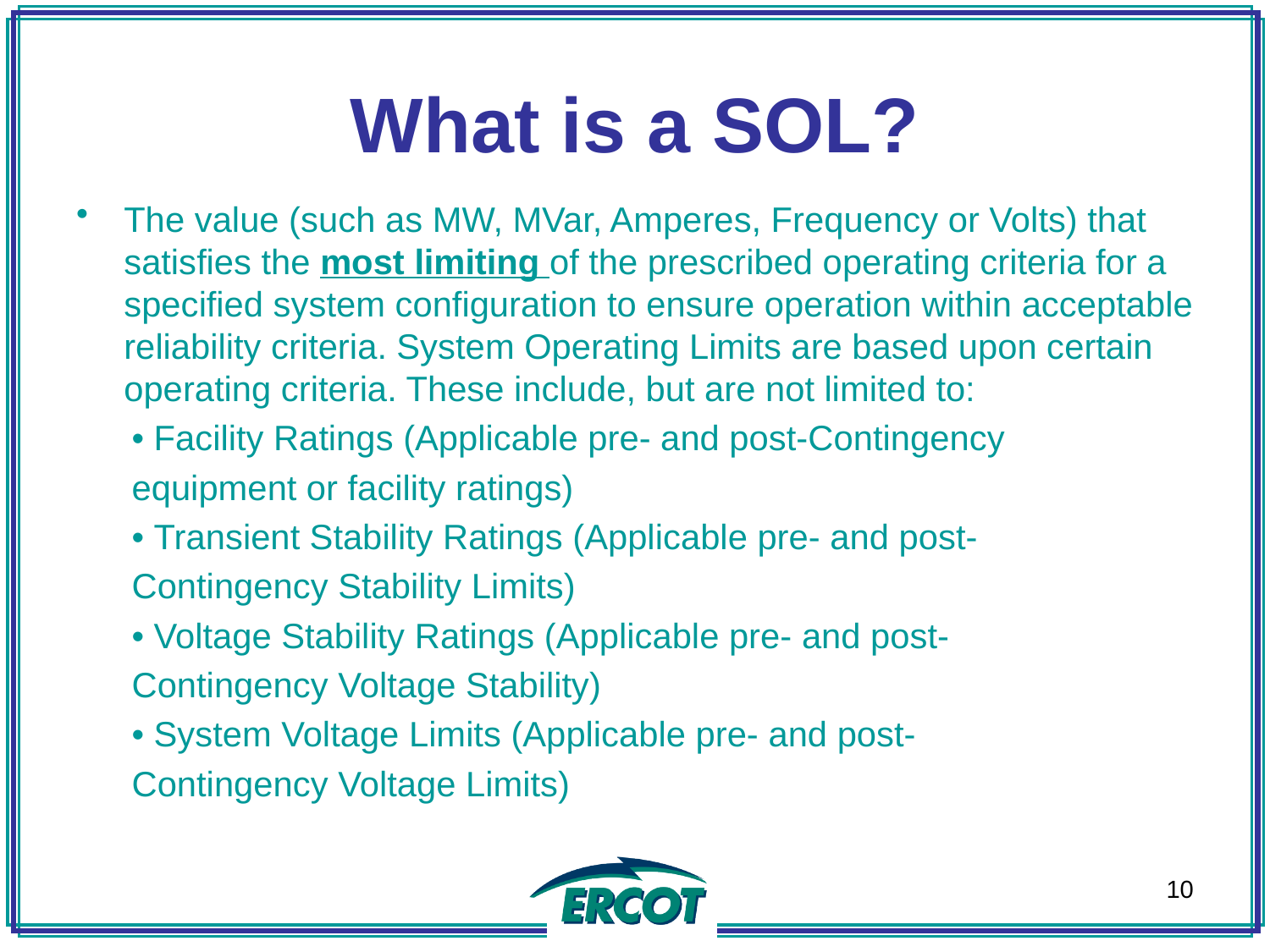

# What is a SOL?
The value (such as MW, MVar, Amperes, Frequency or Volts) that satisfies the most limiting of the prescribed operating criteria for a specified system configuration to ensure operation within acceptable reliability criteria. System Operating Limits are based upon certain operating criteria. These include, but are not limited to:
• Facility Ratings (Applicable pre- and post-Contingency
equipment or facility ratings)
• Transient Stability Ratings (Applicable pre- and post-
Contingency Stability Limits)
• Voltage Stability Ratings (Applicable pre- and post-
Contingency Voltage Stability)
• System Voltage Limits (Applicable pre- and post-
Contingency Voltage Limits)
10